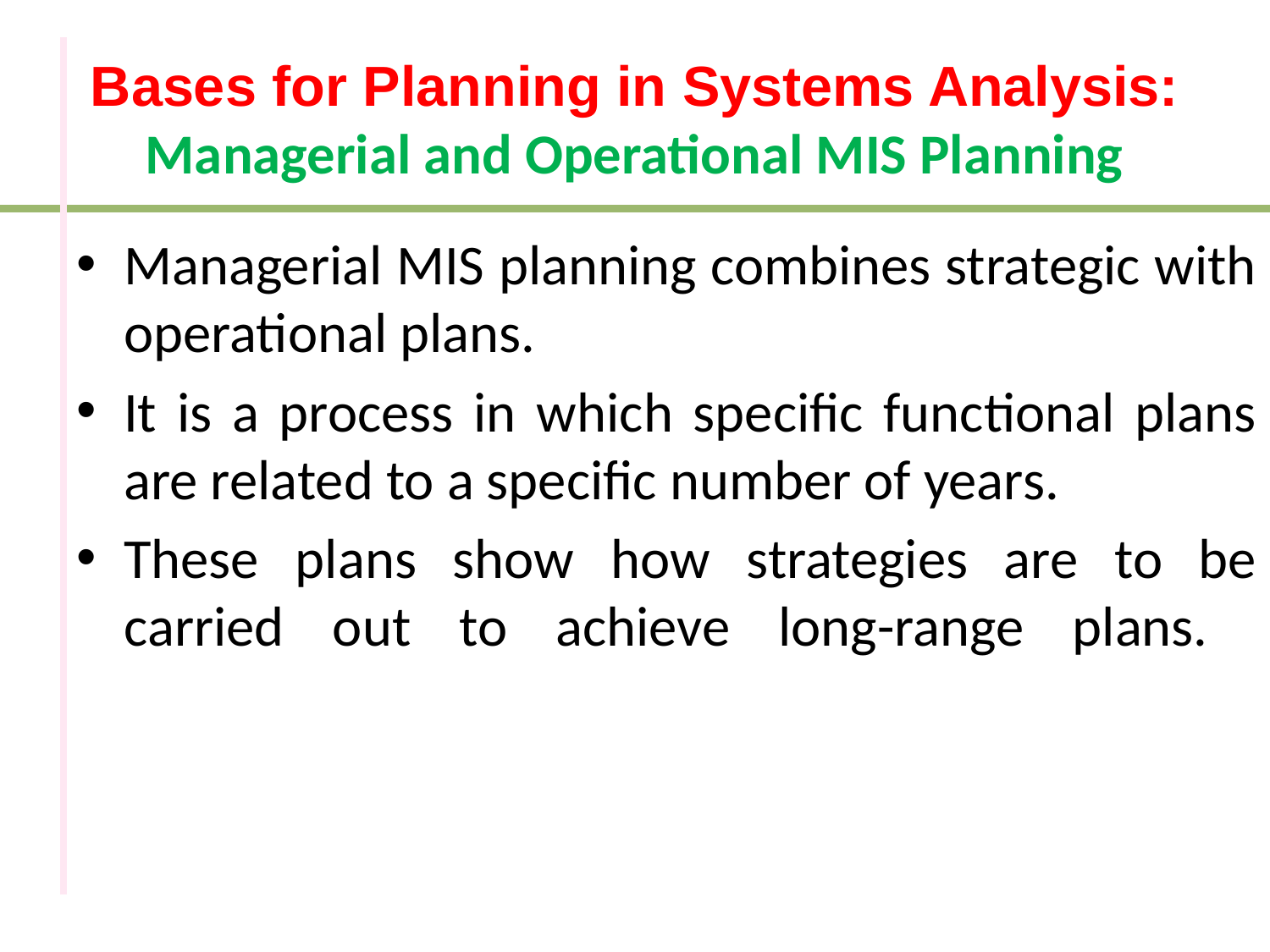

# Bases for Planning in Systems Analysis: Managerial and Operational MIS Planning
Managerial MIS planning combines strategic with operational plans.
It is a process in which specific functional plans are related to a specific number of years.
These plans show how strategies are to be carried out to achieve long-range plans.